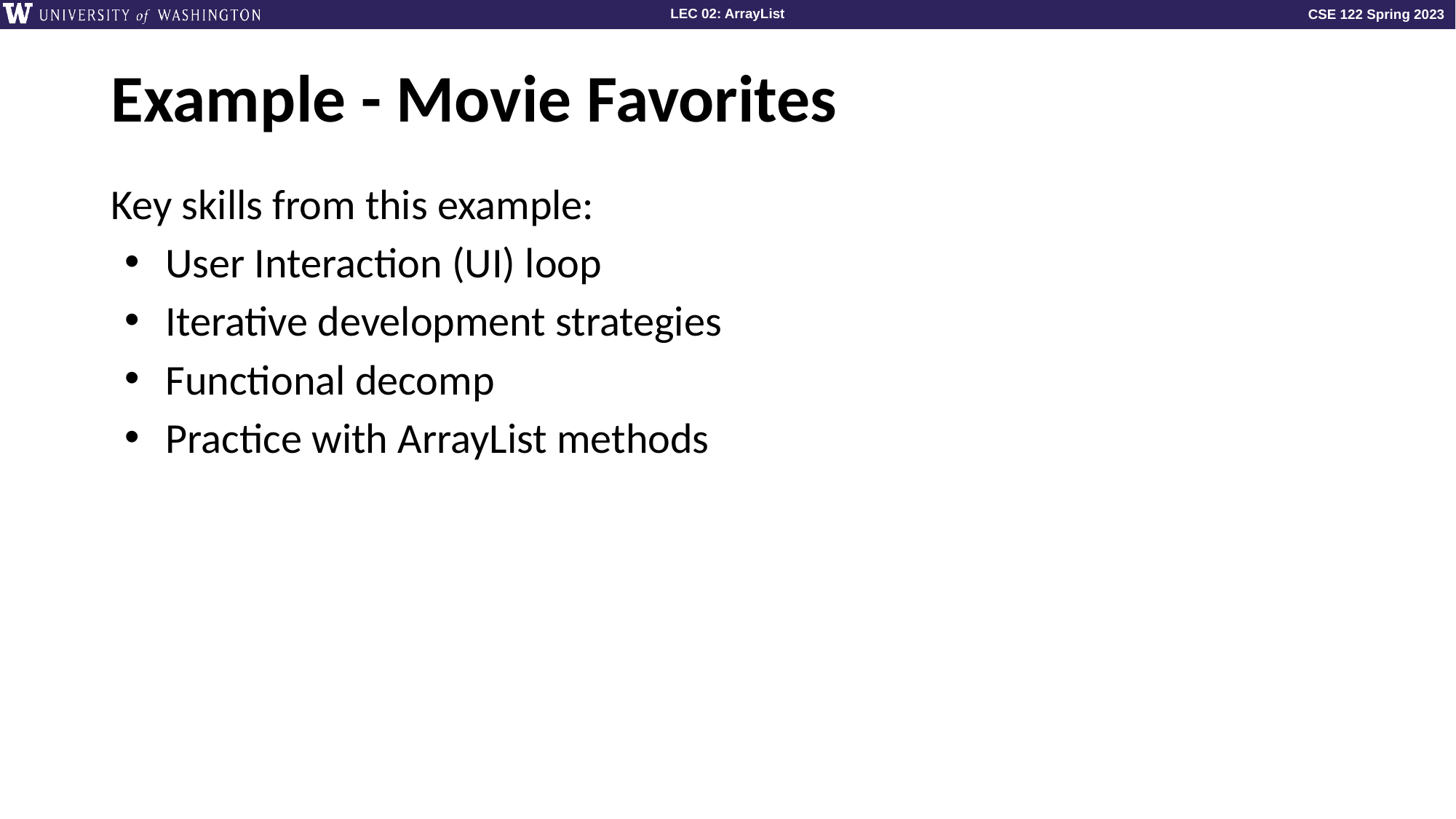

# Example - Movie Favorites
Key skills from this example:
User Interaction (UI) loop
Iterative development strategies
Functional decomp
Practice with ArrayList methods